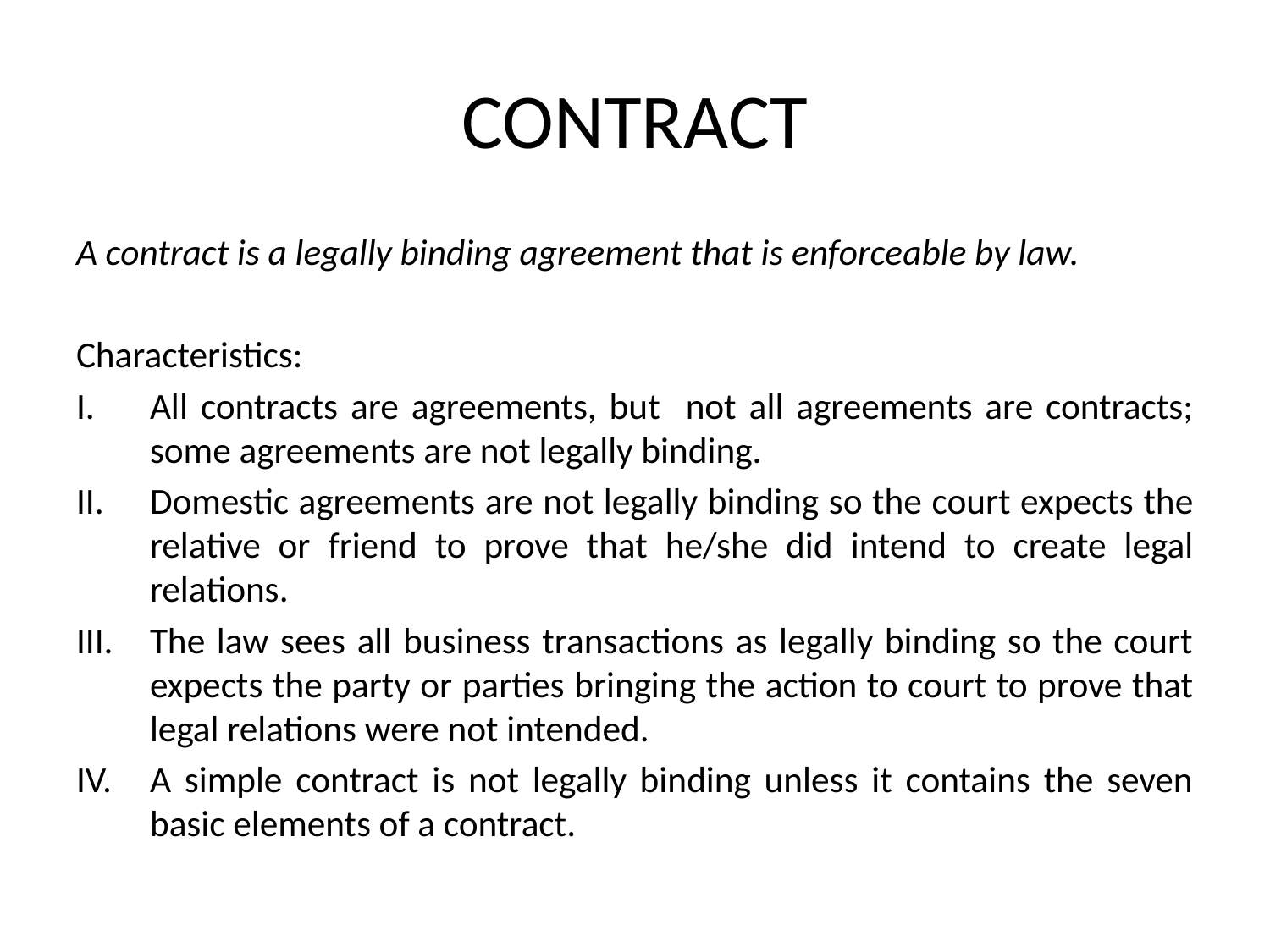

# CONTRACT
A contract is a legally binding agreement that is enforceable by law.

Characteristics:
All contracts are agreements, but  not all agreements are contracts; some agreements are not legally binding.
Domestic agreements are not legally binding so the court expects the relative or friend to prove that he/she did intend to create legal relations.
The law sees all business transactions as legally binding so the court expects the party or parties bringing the action to court to prove that legal relations were not intended.
A simple contract is not legally binding unless it contains the seven basic elements of a contract.